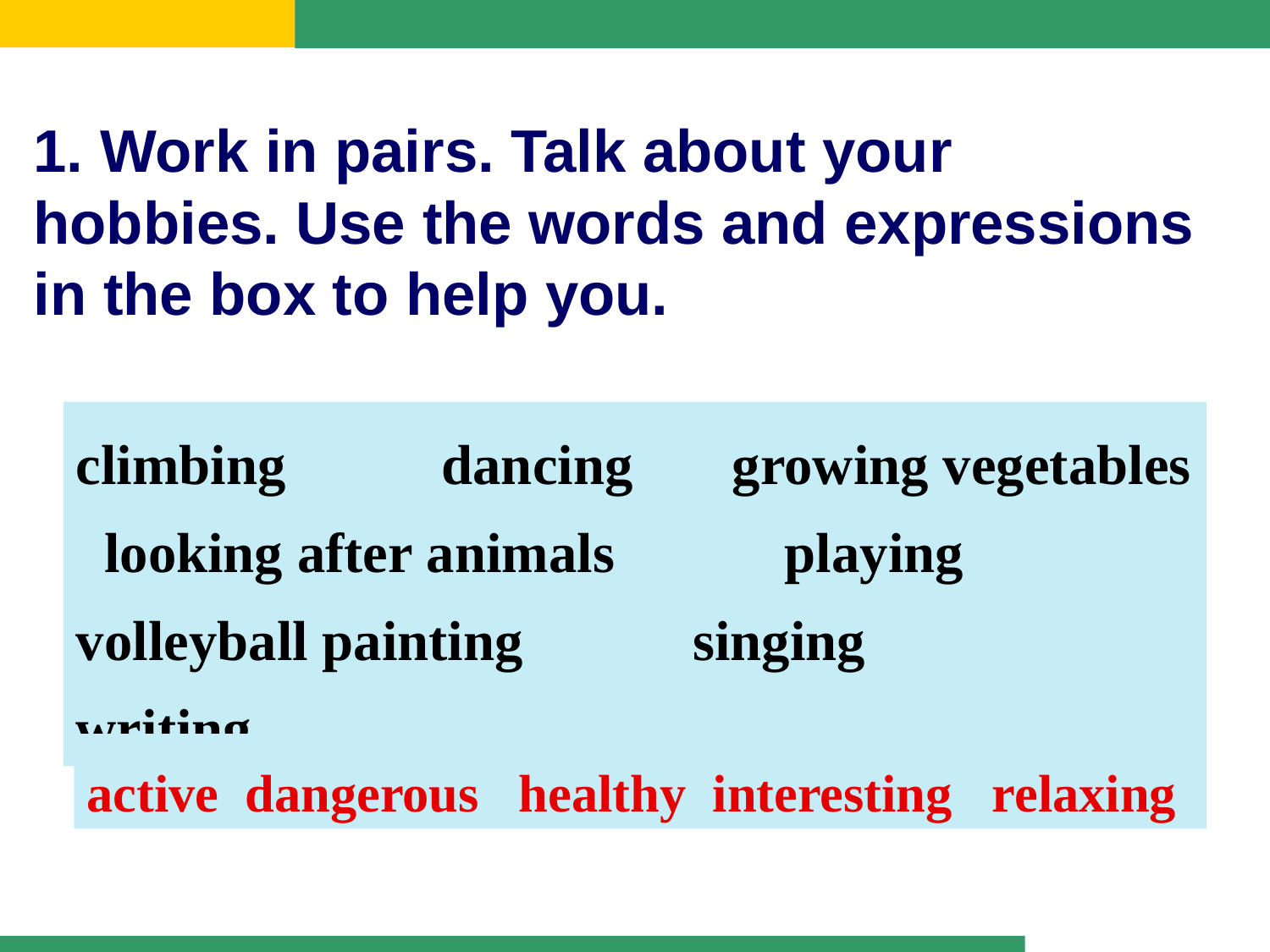

1. Work in pairs. Talk about your hobbies. Use the words and expressions in the box to help you.
climbing           dancing       growing vegetables   looking after animals            playing volleyball painting            singing                   writing
active  dangerous   healthy  interesting   relaxing